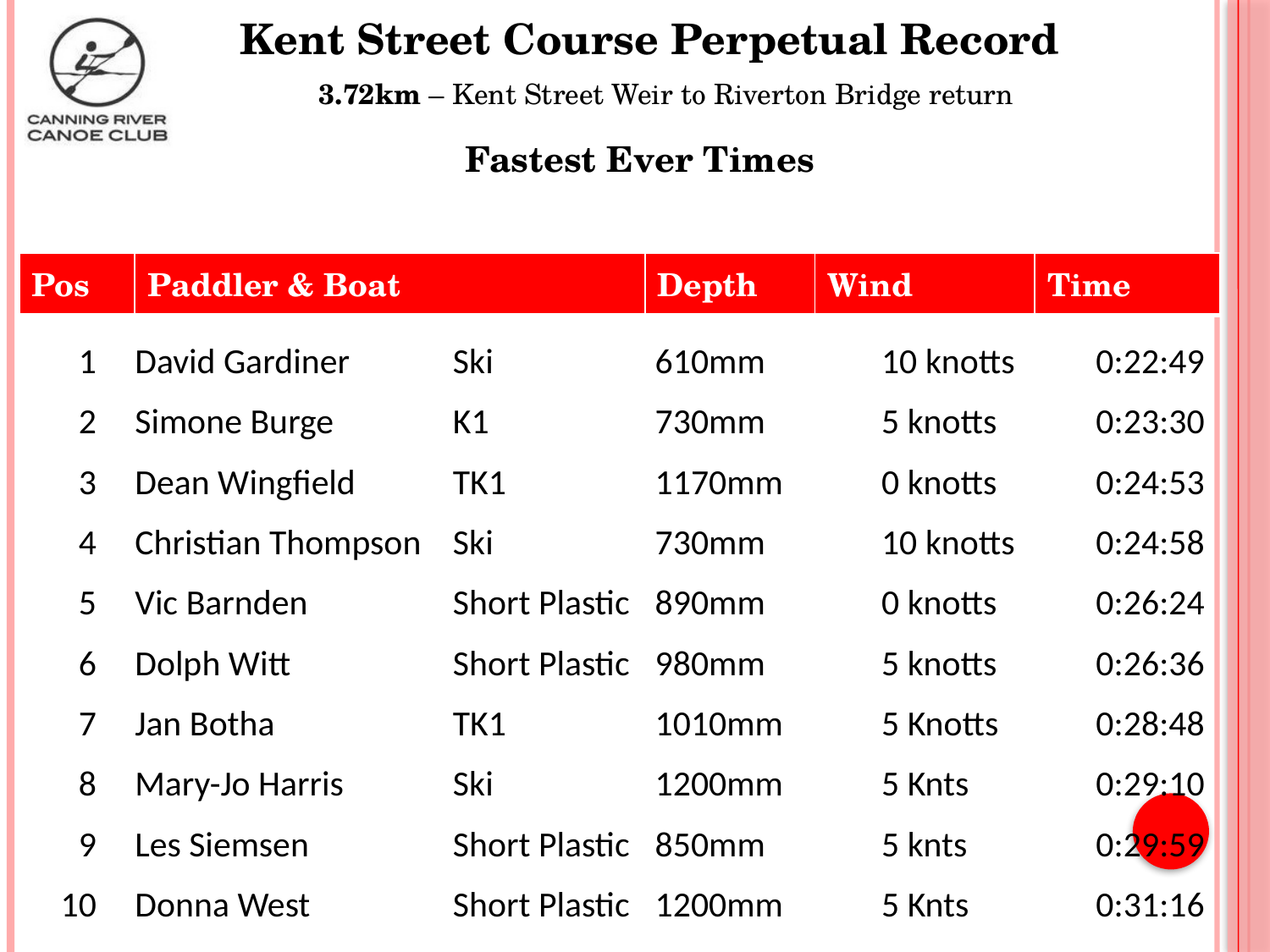

Kent Street Course Perpetual Record
3.72km – Kent Street Weir to Riverton Bridge return
Fastest Ever Times
| Pos | Paddler & Boat | Depth | Wind | Time |
| --- | --- | --- | --- | --- |
| 1 |  | David Gardiner | Ski | 610mm | 10 knotts | 0:22:49 |
| --- | --- | --- | --- | --- | --- | --- |
| 2 |  | Simone Burge | K1 | 730mm | 5 knotts | 0:23:30 |
| 3 |  | Dean Wingfield | TK1 | 1170mm | 0 knotts | 0:24:53 |
| 4 |  | Christian Thompson | Ski | 730mm | 10 knotts | 0:24:58 |
| 5 |  | Vic Barnden | Short Plastic | 890mm | 0 knotts | 0:26:24 |
| 6 |  | Dolph Witt | Short Plastic | 980mm | 5 knotts | 0:26:36 |
| 7 |  | Jan Botha | TK1 | 1010mm | 5 Knotts | 0:28:48 |
| 8 |  | Mary-Jo Harris | Ski | 1200mm | 5 Knts | 0:29:10 |
| 9 |  | Les Siemsen | Short Plastic | 850mm | 5 knts | 0:29:59 |
| 10 |  | Donna West | Short Plastic | 1200mm | 5 Knts | 0:31:16 |